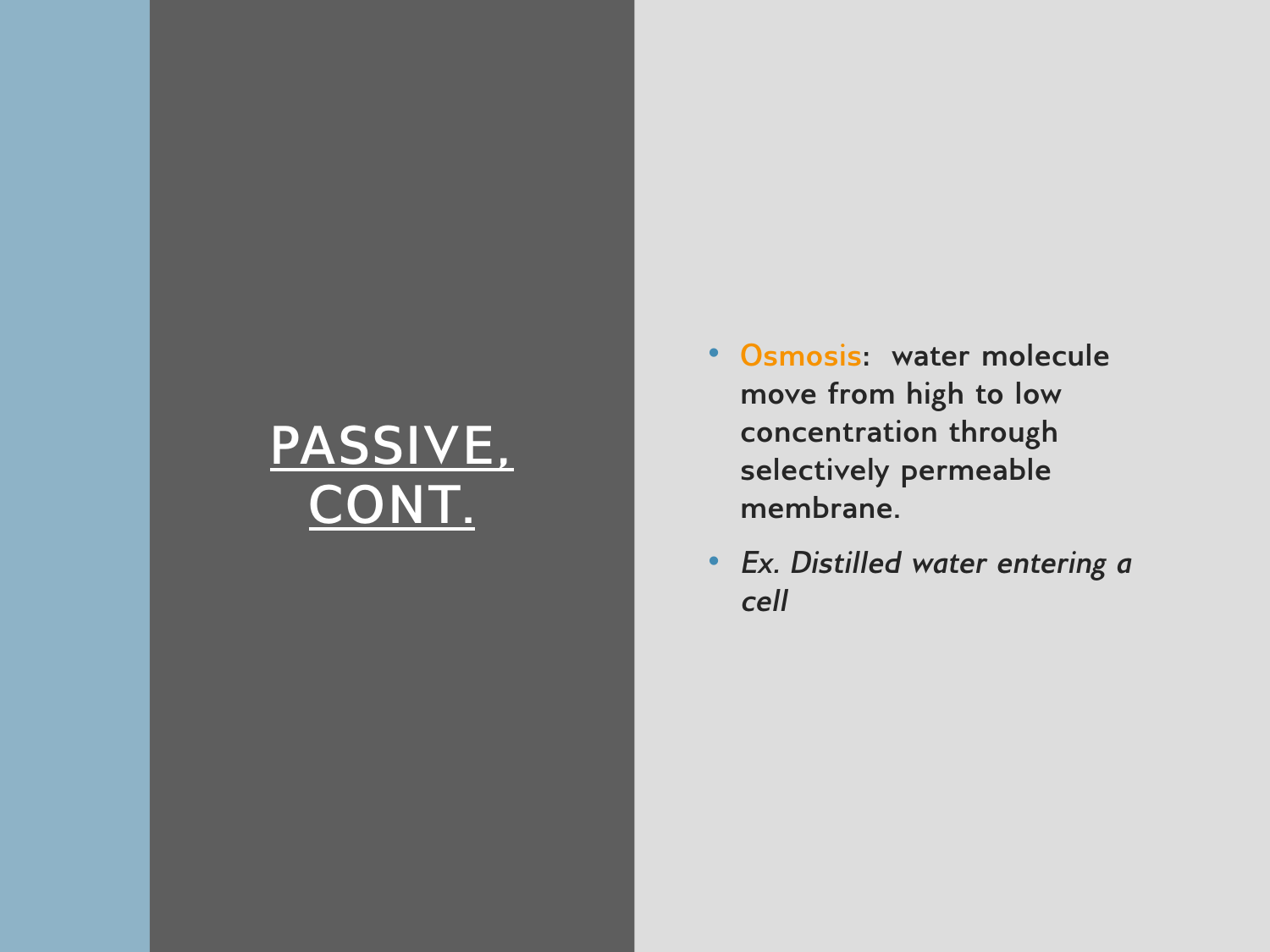

# Passive, cont.
Osmosis:  water molecule move from high to low concentration through selectively permeable membrane.
Ex. Distilled water entering a cell